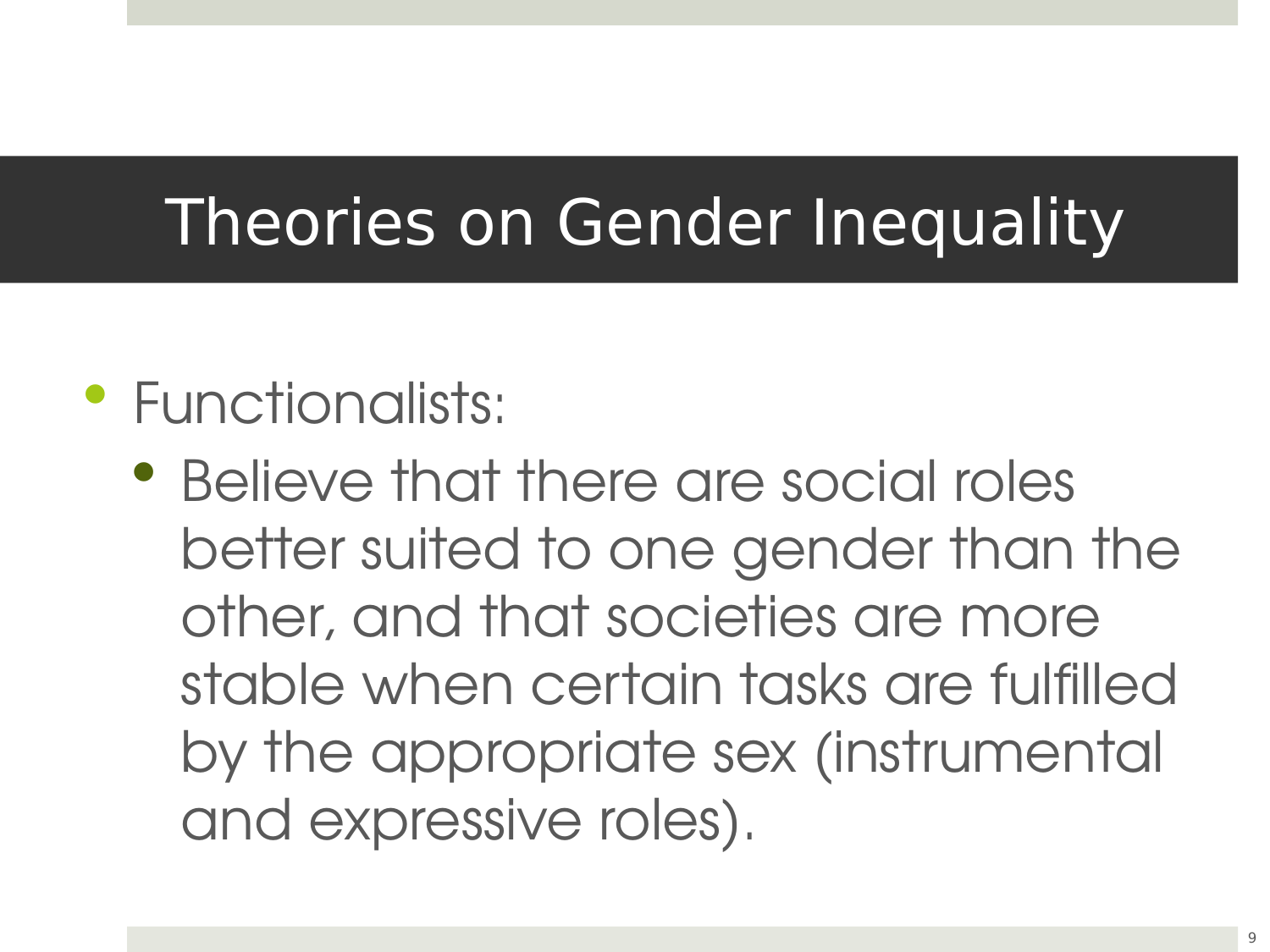

# Theories on Gender Inequality
Functionalists:
Believe that there are social roles better suited to one gender than the other, and that societies are more stable when certain tasks are fulfilled by the appropriate sex (instrumental and expressive roles).

9